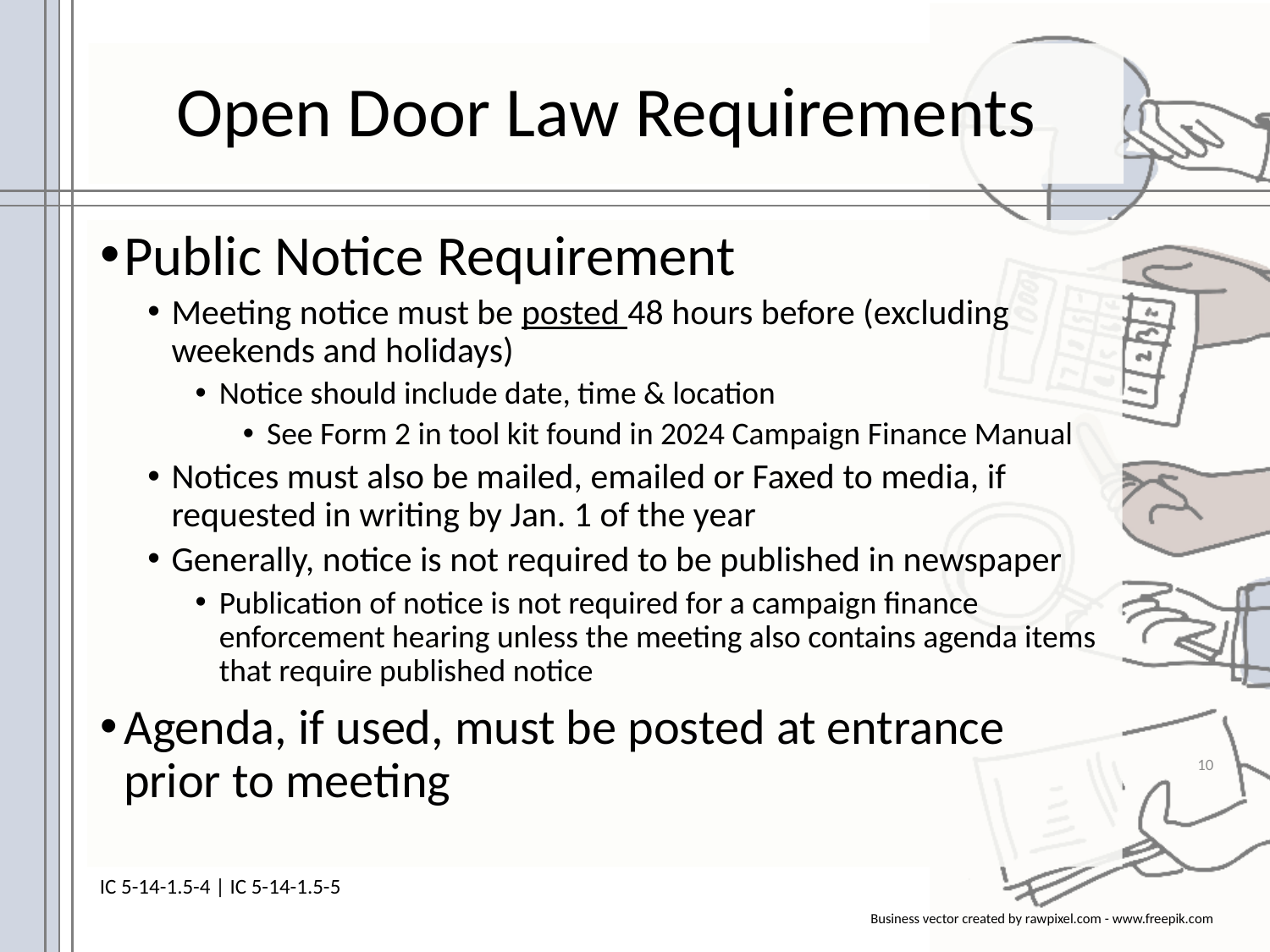

# Open Door Law Requirements
Public Notice Requirement
Meeting notice must be posted 48 hours before (excluding weekends and holidays)
Notice should include date, time & location
See Form 2 in tool kit found in 2024 Campaign Finance Manual
Notices must also be mailed, emailed or Faxed to media, if requested in writing by Jan. 1 of the year
Generally, notice is not required to be published in newspaper
Publication of notice is not required for a campaign finance enforcement hearing unless the meeting also contains agenda items that require published notice
Agenda, if used, must be posted at entrance prior to meeting
10
IC 5-14-1.5-4 | IC 5-14-1.5-5